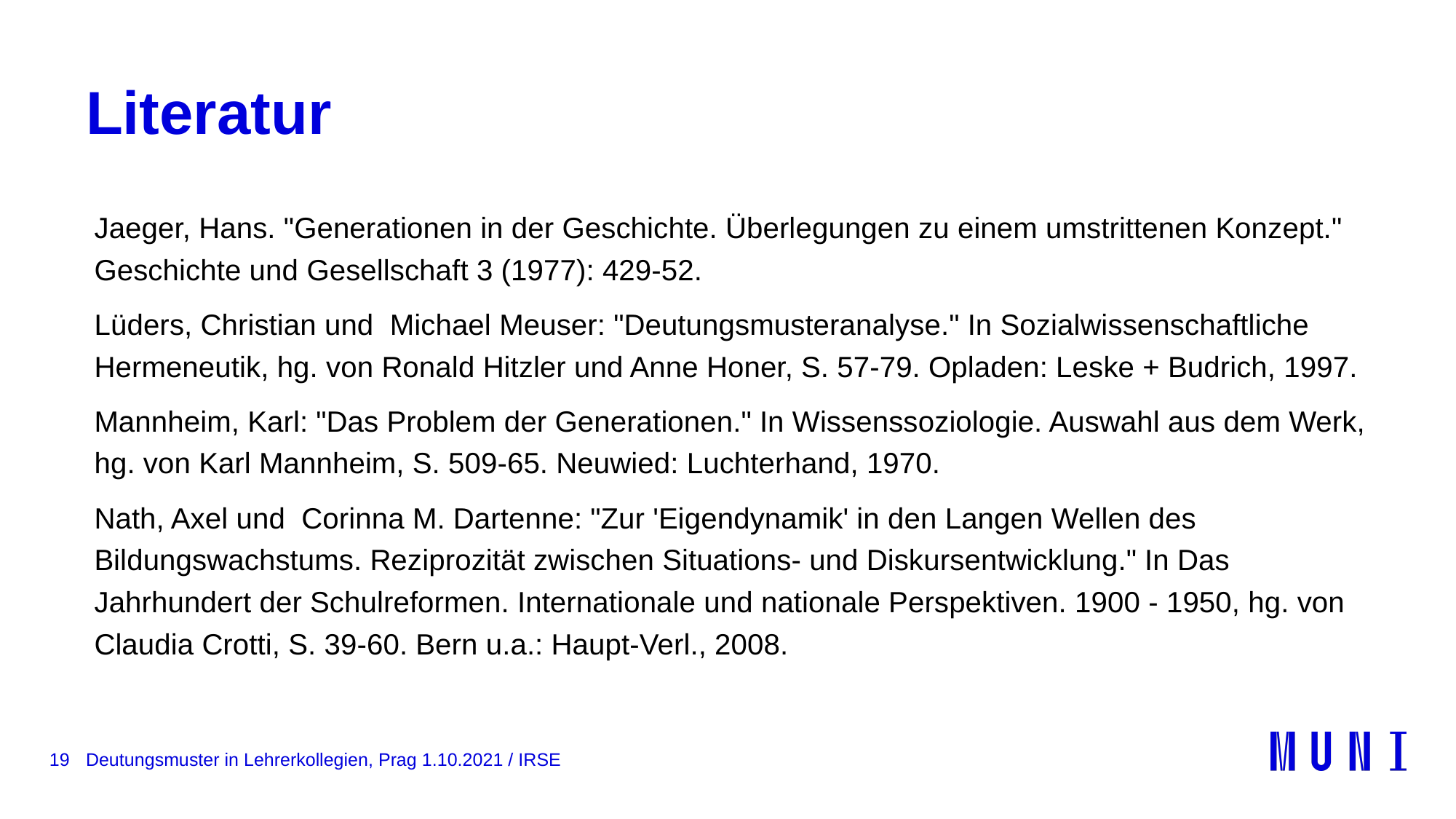

# Literatur
Jaeger, Hans. "Generationen in der Geschichte. Überlegungen zu einem umstrittenen Konzept." Geschichte und Gesellschaft 3 (1977): 429-52.
Lüders, Christian und  Michael Meuser: "Deutungsmusteranalyse." In Sozialwissenschaftliche Hermeneutik, hg. von Ronald Hitzler und Anne Honer, S. 57-79. Opladen: Leske + Budrich, 1997.
Mannheim, Karl: "Das Problem der Generationen." In Wissenssoziologie. Auswahl aus dem Werk, hg. von Karl Mannheim, S. 509-65. Neuwied: Luchterhand, 1970.
Nath, Axel und  Corinna M. Dartenne: "Zur 'Eigendynamik' in den Langen Wellen des Bildungswachstums. Reziprozität zwischen Situations- und Diskursentwicklung." In Das Jahrhundert der Schulreformen. Internationale und nationale Perspektiven. 1900 - 1950, hg. von Claudia Crotti, S. 39-60. Bern u.a.: Haupt-Verl., 2008.
19
Deutungsmuster in Lehrerkollegien, Prag 1.10.2021 / IRSE